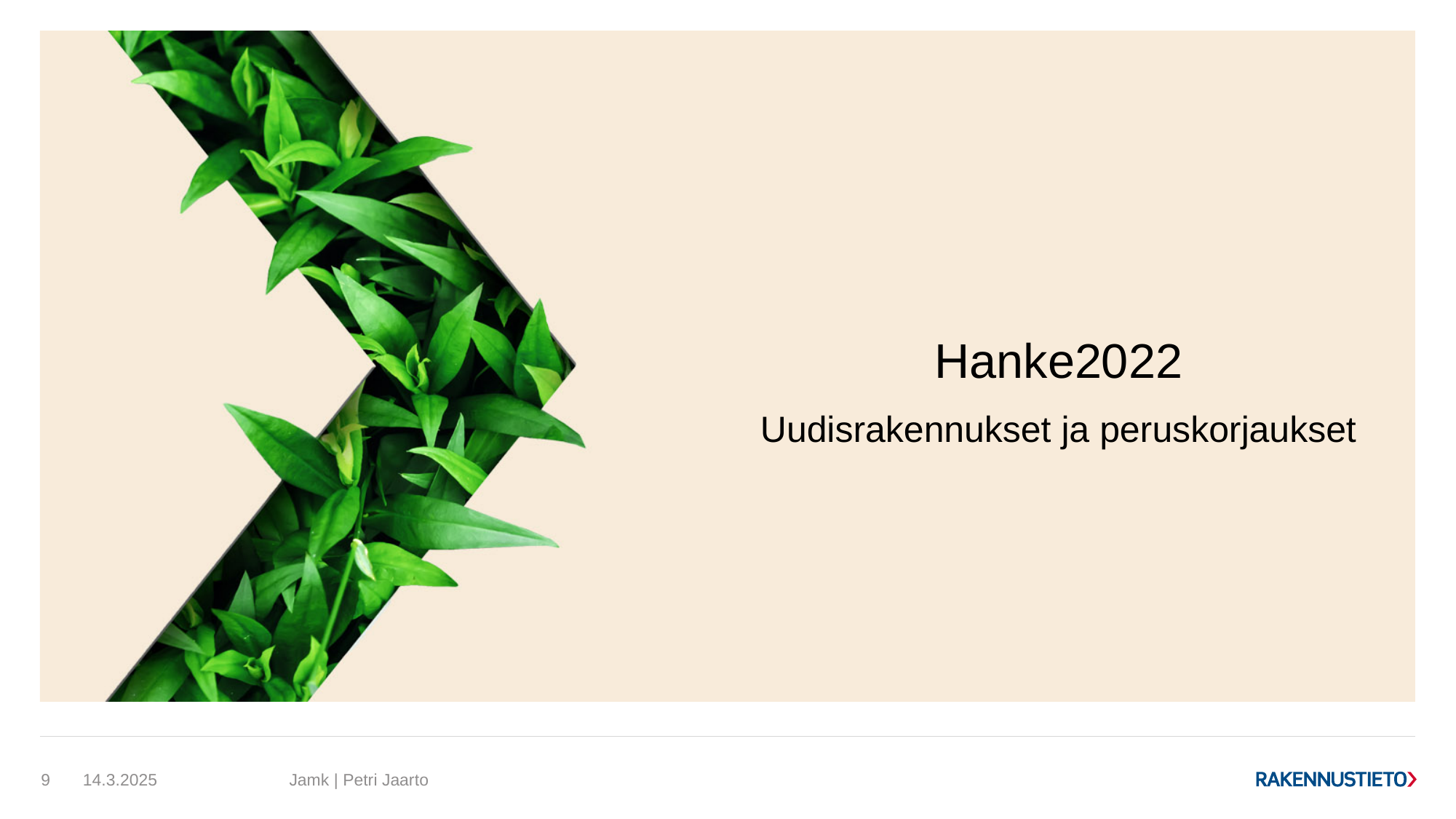

Hanke2022
Uudisrakennukset ja peruskorjaukset
14.3.2025
Jamk | Petri Jaarto
9